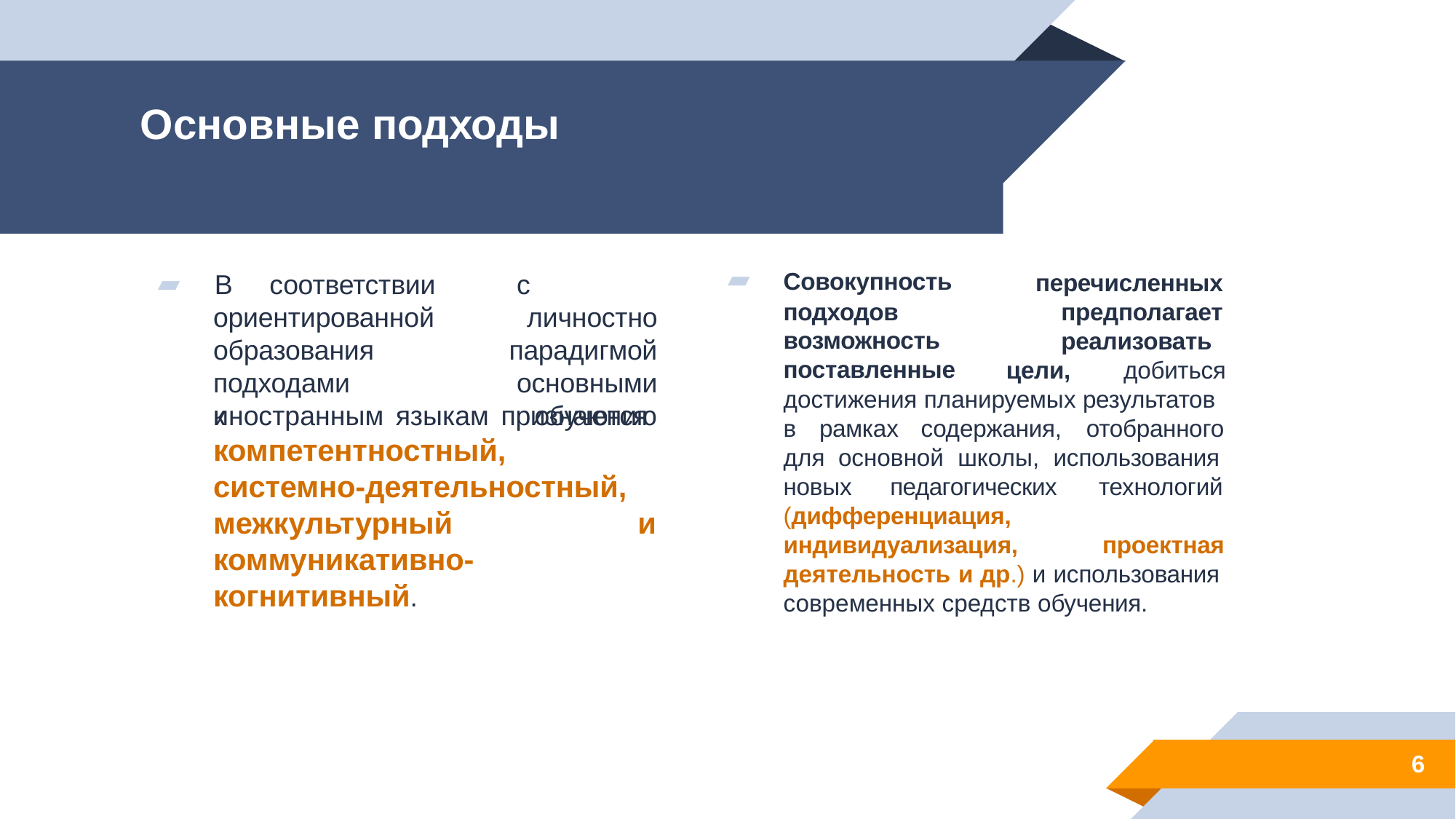

# Основные подходы
▰	Совокупность подходов возможность поставленные
▰	В	соответствии
с		личностно парадигмой основными обучению
перечисленных предполагает реализовать
цели,	добиться
ориентированной образования подходами	к
достижения планируемых результатов
иностранным языкам признаются
компетентностный,
системно-деятельностный,
в	рамках	содержания,	отобранного
для основной школы, использования
новых	педагогических (дифференциация,
индивидуализация,
технологий
межкультурный коммуникативно- когнитивный.
и
проектная
деятельность и др.) и использования современных средств обучения.
6